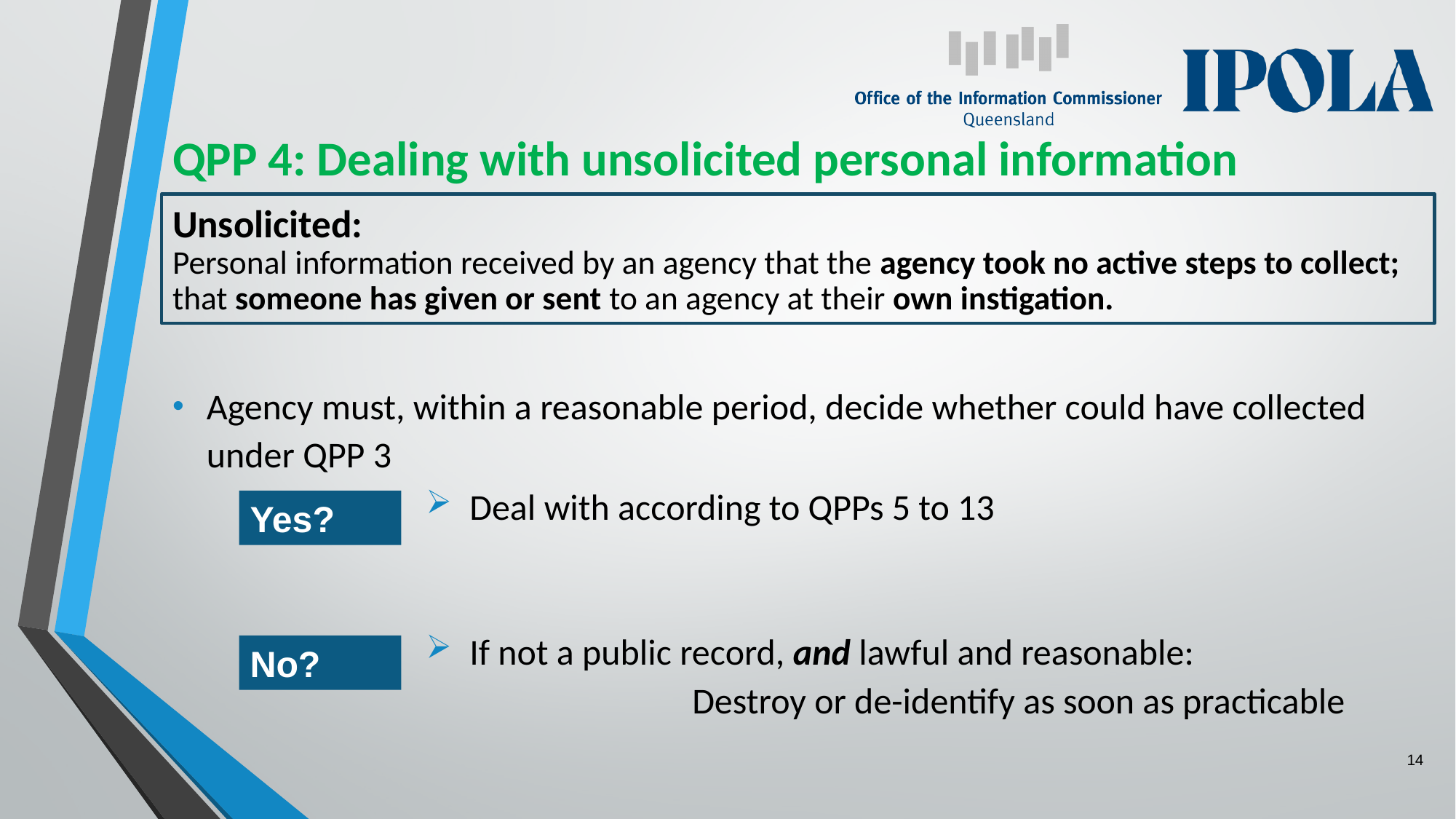

# QPP 4: Dealing with unsolicited personal information
Unsolicited:
Personal information received by an agency that the agency took no active steps to collect; that someone has given or sent to an agency at their own instigation.

Agency must, within a reasonable period, decide whether could have collected under QPP 3
Deal with according to QPPs 5 to 13

If not a public record, and lawful and reasonable:
			Destroy or de-identify as soon as practicable
Yes?
No?
14